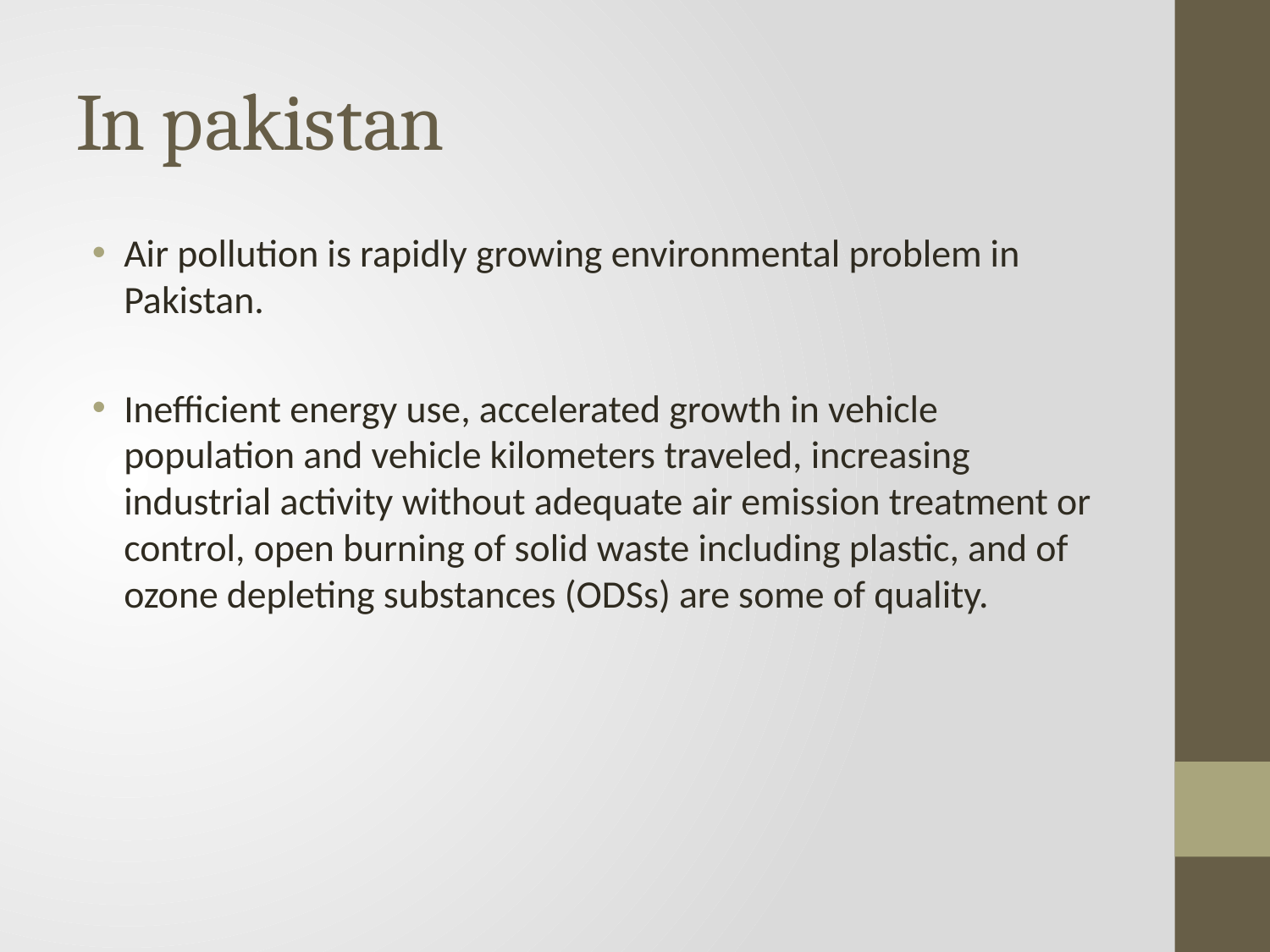

# In pakistan
Air pollution is rapidly growing environmental problem in Pakistan.

Inefficient energy use, accelerated growth in vehicle population and vehicle kilometers traveled, increasing industrial activity without adequate air emission treatment or control, open burning of solid waste including plastic, and of ozone depleting substances (ODSs) are some of quality.